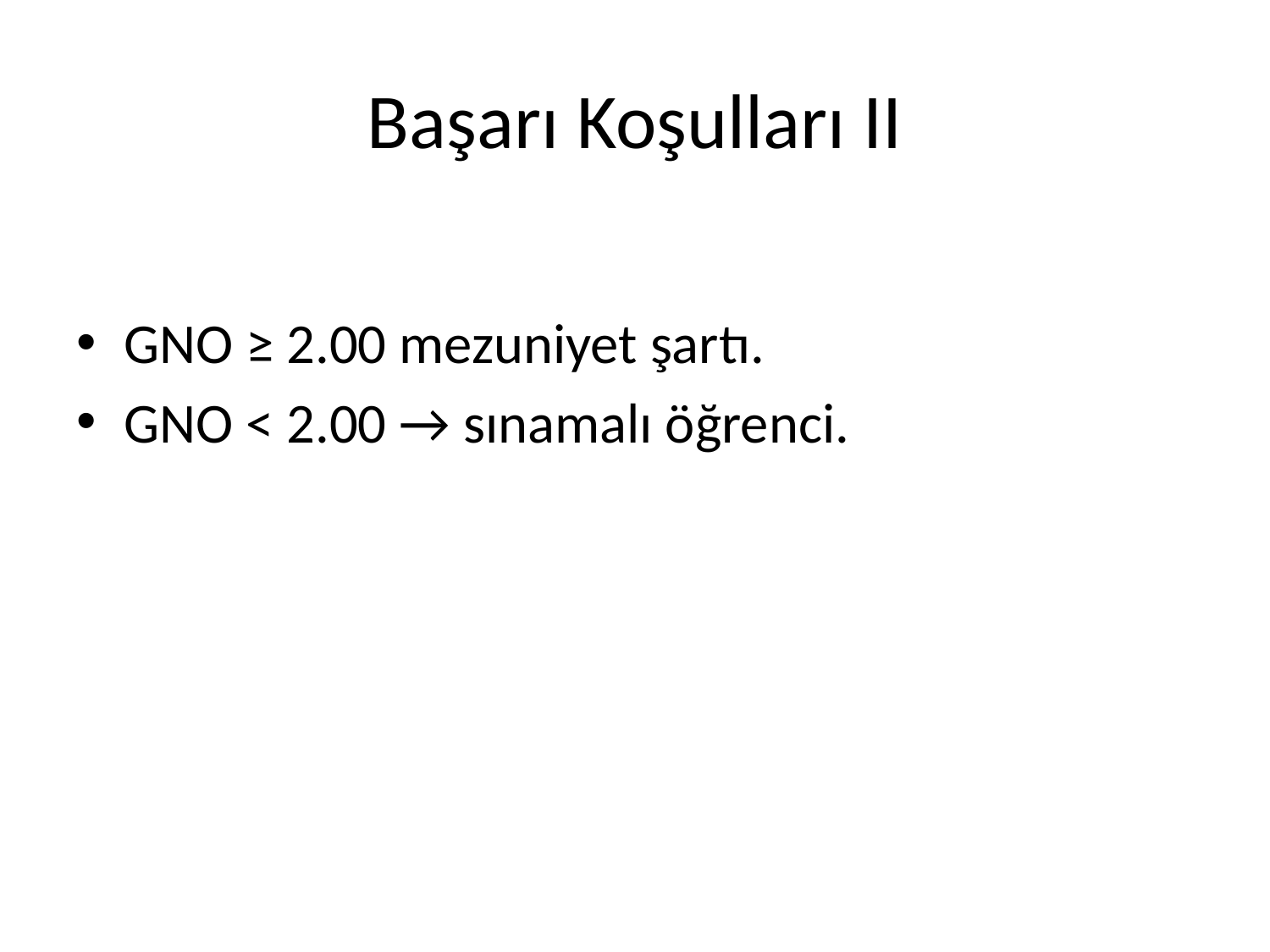

# Başarı Koşulları II

GNO ≥ 2.00 mezuniyet şartı.
GNO < 2.00 → sınamalı öğrenci.